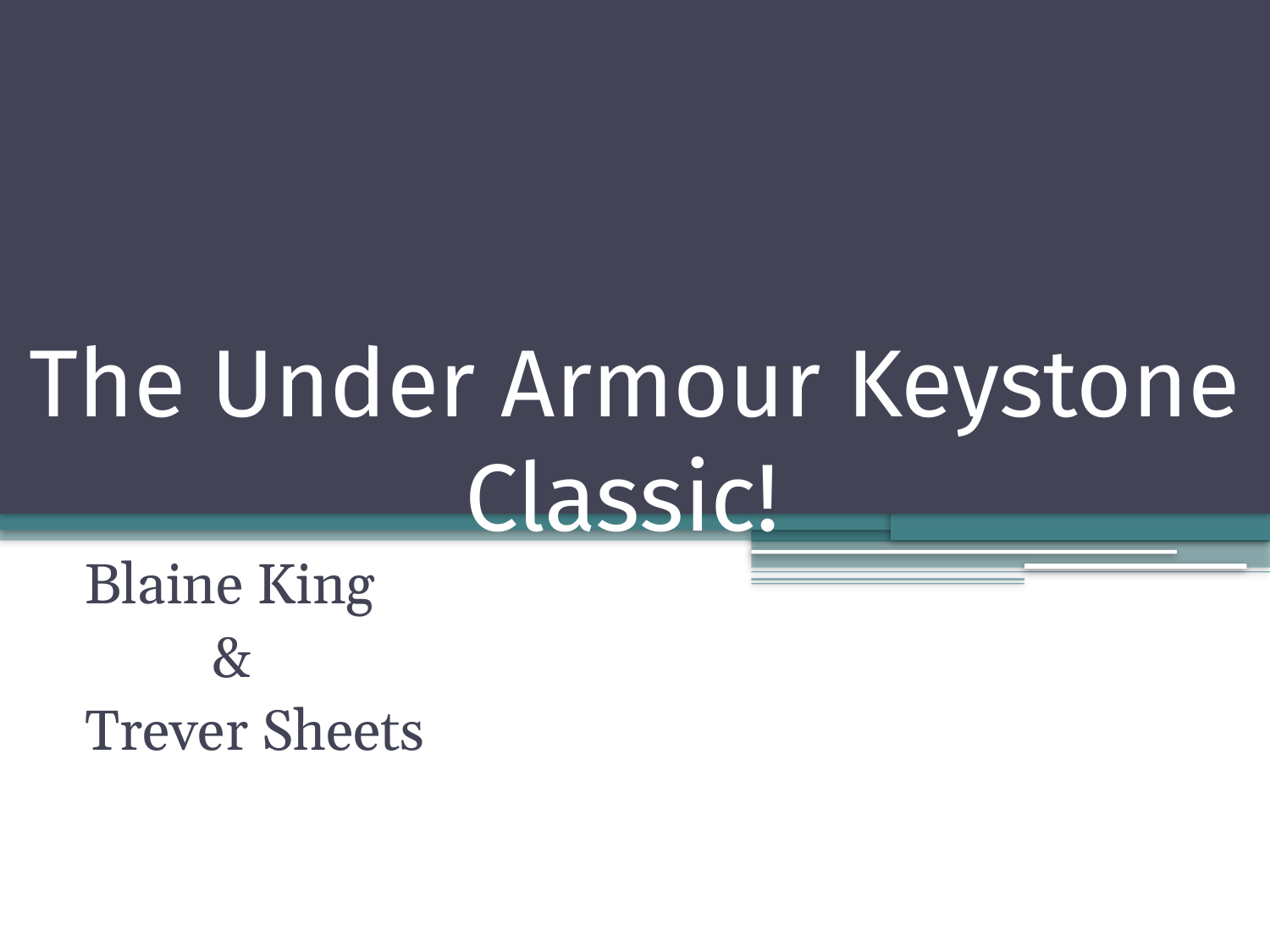

# The Under Armour Keystone Classic!
Blaine King
	&
Trever Sheets